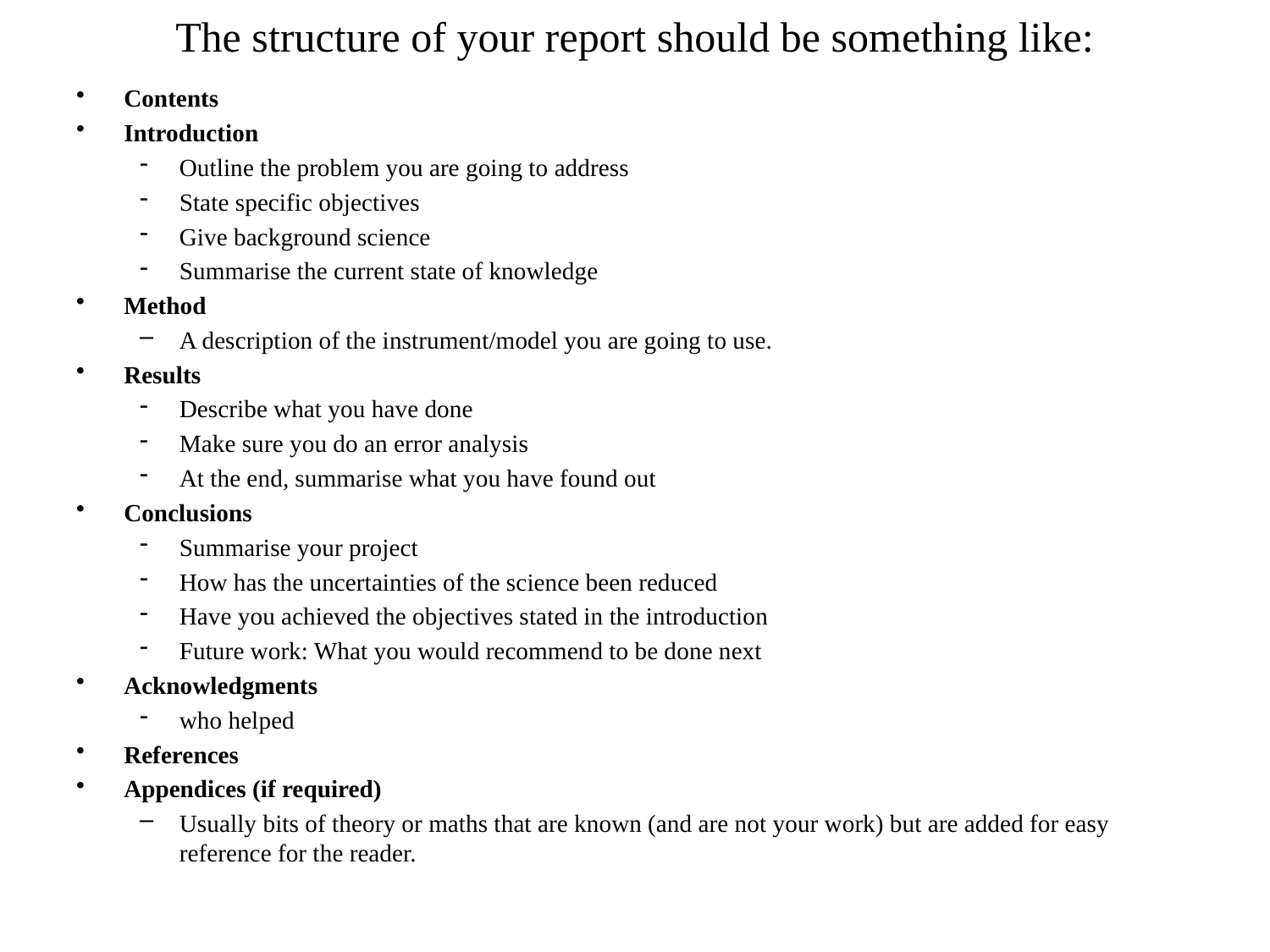

# The structure of your report should be something like:
Contents
Introduction
Outline the problem you are going to address
State specific objectives
Give background science
Summarise the current state of knowledge
Method
A description of the instrument/model you are going to use.
Results
Describe what you have done
Make sure you do an error analysis
At the end, summarise what you have found out
Conclusions
Summarise your project
How has the uncertainties of the science been reduced
Have you achieved the objectives stated in the introduction
Future work: What you would recommend to be done next
Acknowledgments
who helped
References
Appendices (if required)
Usually bits of theory or maths that are known (and are not your work) but are added for easy reference for the reader.